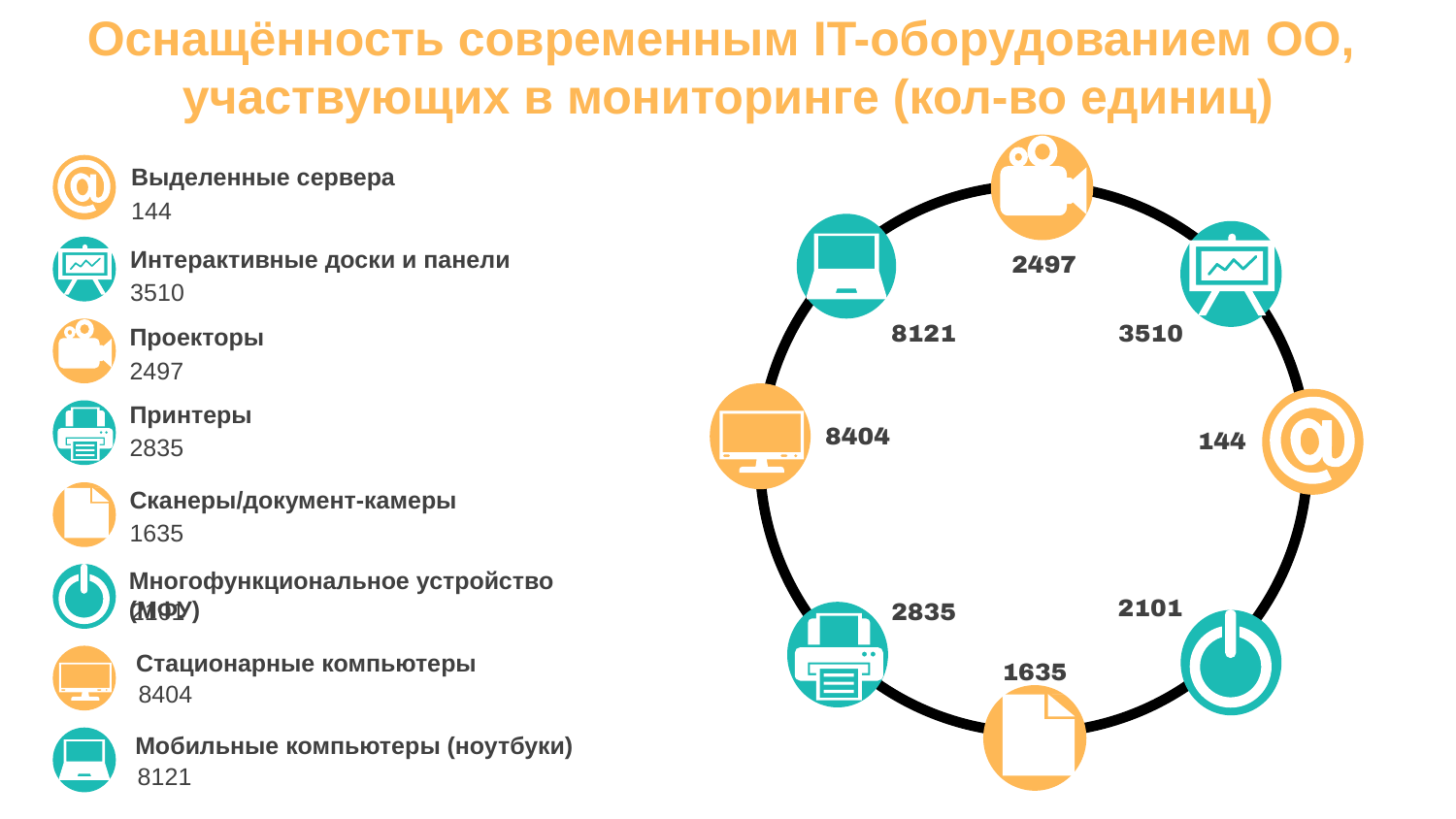

# Оснащённость современным IT-оборудованием ОО, участвующих в мониторинге (кол-во единиц)

Выделенные сервера
144

Интерактивные доски и панели
3510
2497
8121
3510
Проекторы
2497

Принтеры
2835

8404
144
Сканеры/документ-камеры
1635

Многофункциональное устройство (МФУ)
2101

2101
2835

Стационарные компьютеры
8404

1635

Мобильные компьютеры (ноутбуки)
8121